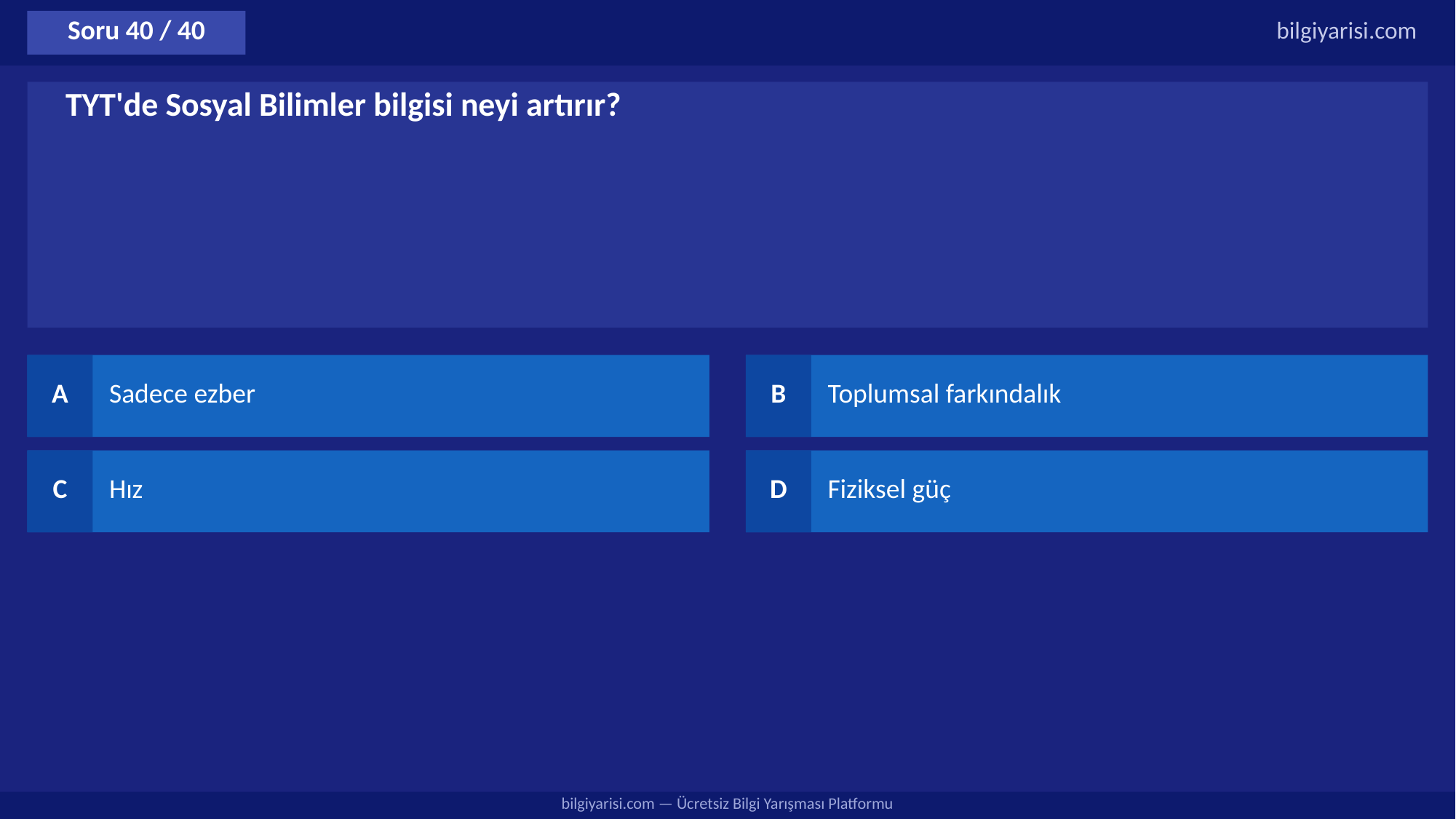

Soru 40 / 40
bilgiyarisi.com

TYT'de Sosyal Bilimler bilgisi neyi artırır?

A
Sadece ezber

B
Toplumsal farkındalık

C
Hız

D
Fiziksel güç
bilgiyarisi.com — Ücretsiz Bilgi Yarışması Platformu